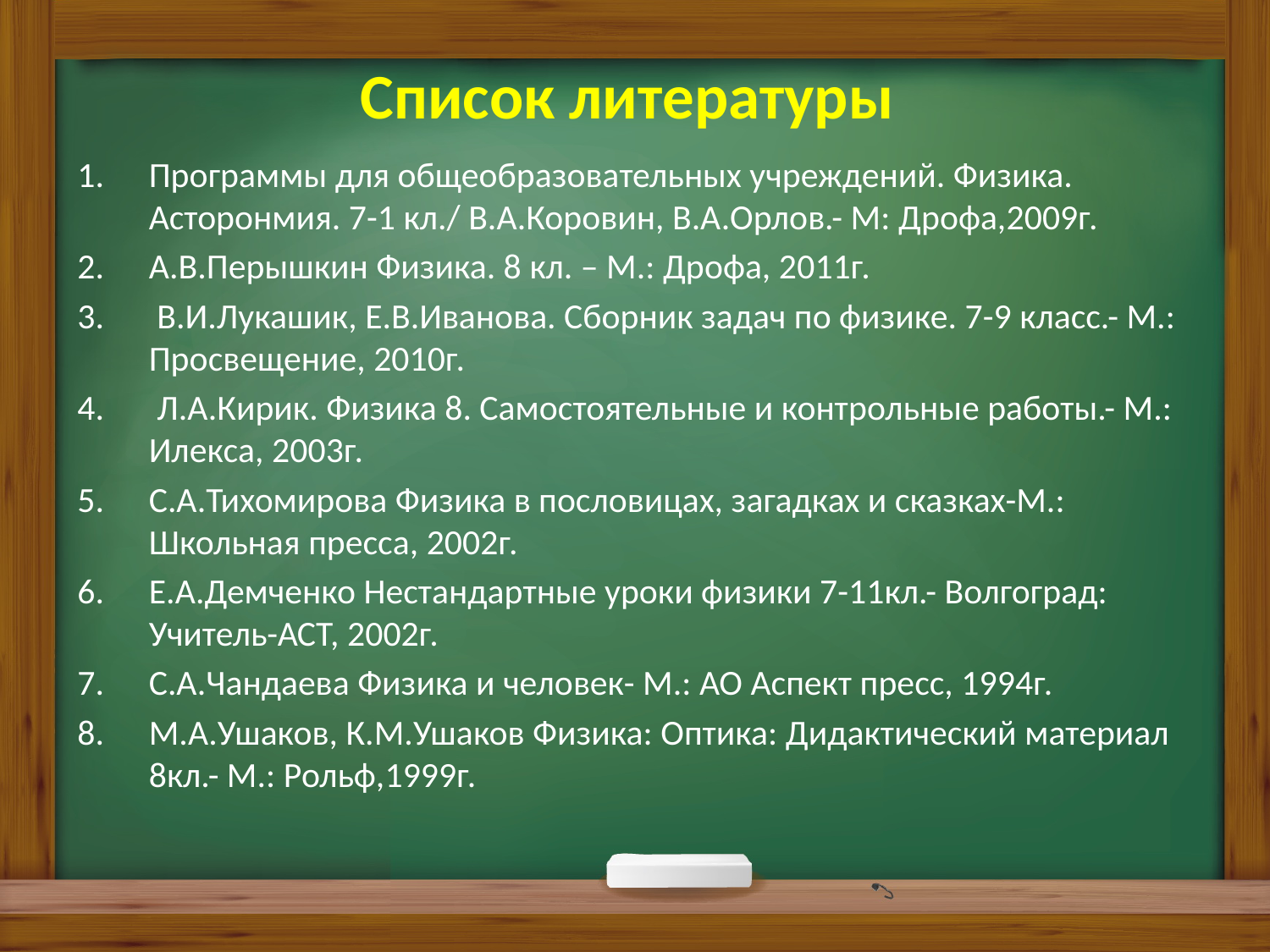

Список литературы
Программы для общеобразовательных учреждений. Физика. Асторонмия. 7-1 кл./ В.А.Коровин, В.А.Орлов.- М: Дрофа,2009г.
А.В.Перышкин Физика. 8 кл. – М.: Дрофа, 2011г.
 В.И.Лукашик, Е.В.Иванова. Сборник задач по физике. 7-9 класс.- М.: Просвещение, 2010г.
 Л.А.Кирик. Физика 8. Самостоятельные и контрольные работы.- М.: Илекса, 2003г.
С.А.Тихомирова Физика в пословицах, загадках и сказках-М.: Школьная пресса, 2002г.
Е.А.Демченко Нестандартные уроки физики 7-11кл.- Волгоград: Учитель-АСТ, 2002г.
С.А.Чандаева Физика и человек- М.: АО Аспект пресс, 1994г.
М.А.Ушаков, К.М.Ушаков Физика: Оптика: Дидактический материал 8кл.- М.: Рольф,1999г.